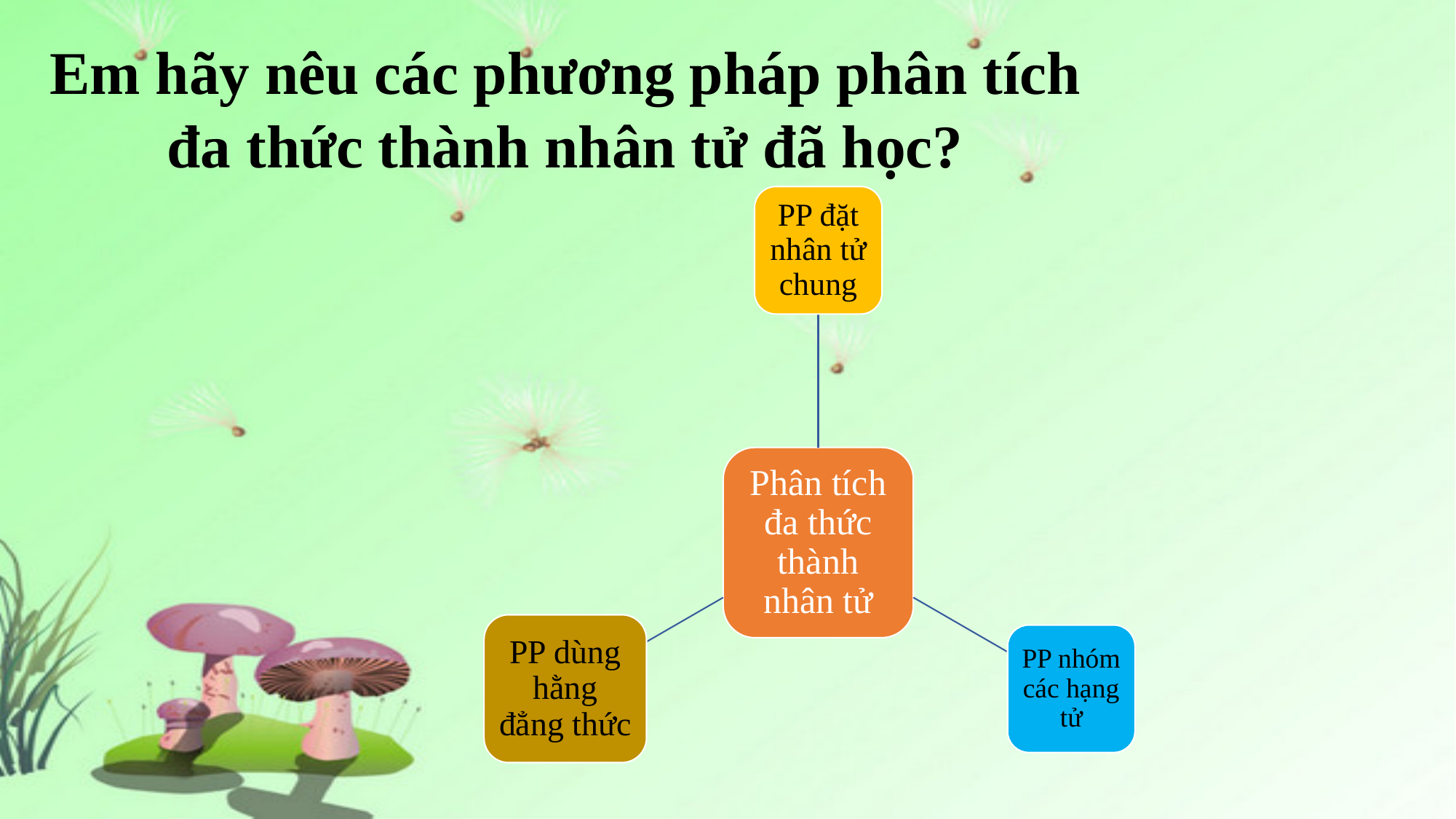

Em hãy nêu các phương pháp phân tích đa thức thành nhân tử đã học?
PP đặt nhân tử chung

Phân tích đa thức thành nhân tử
PP dùng hằng đẳng thức

PP nhóm các hạng tử